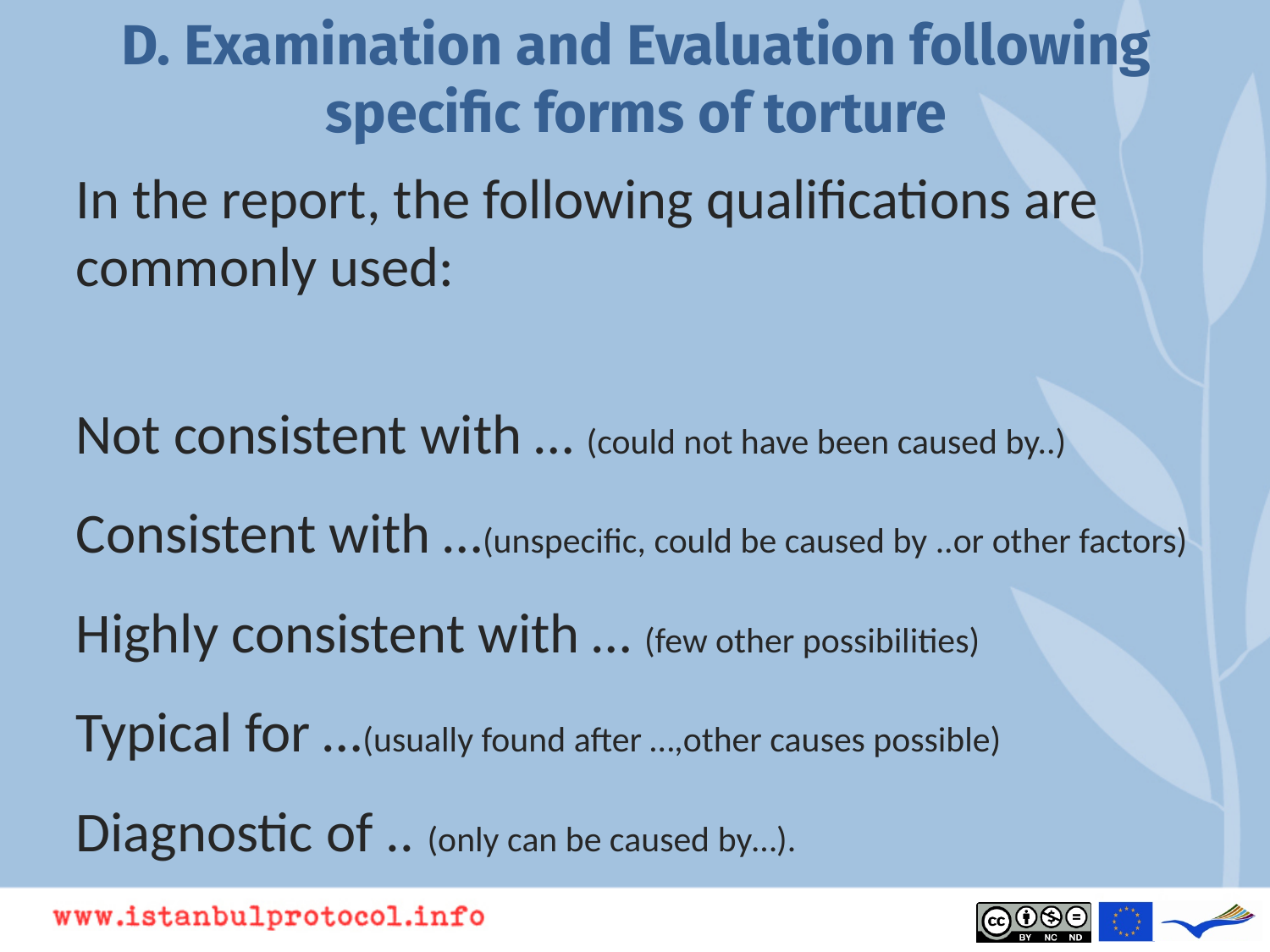

# D. Examination and Evaluation following specific forms of torture
In the report, the following qualifications are commonly used:
Not consistent with … (could not have been caused by..)
Consistent with …(unspecific, could be caused by ..or other factors)
Highly consistent with … (few other possibilities)
Typical for …(usually found after …,other causes possible)
Diagnostic of .. (only can be caused by…).